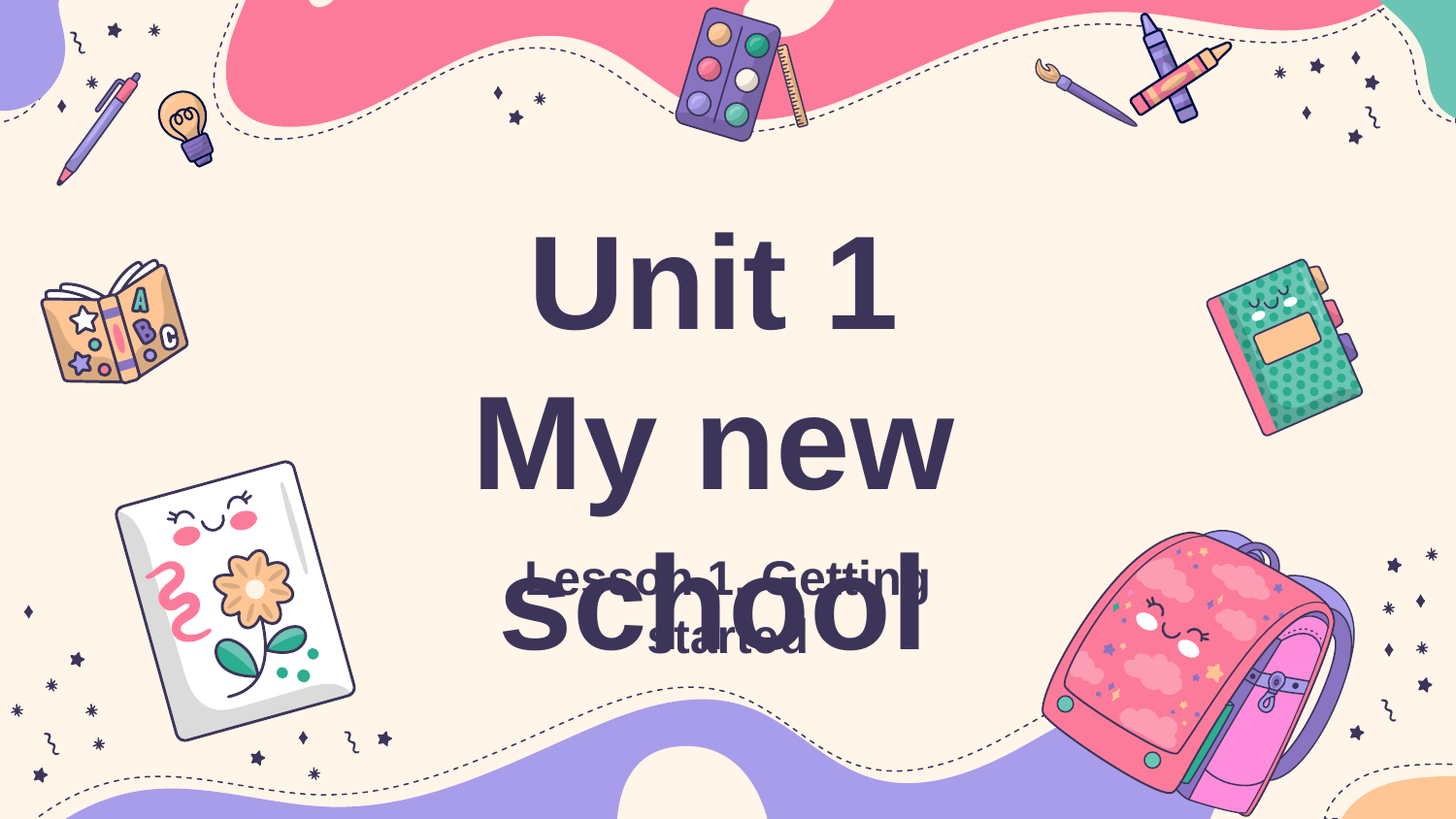

# Unit 1 My new school

Lesson 1. Getting started